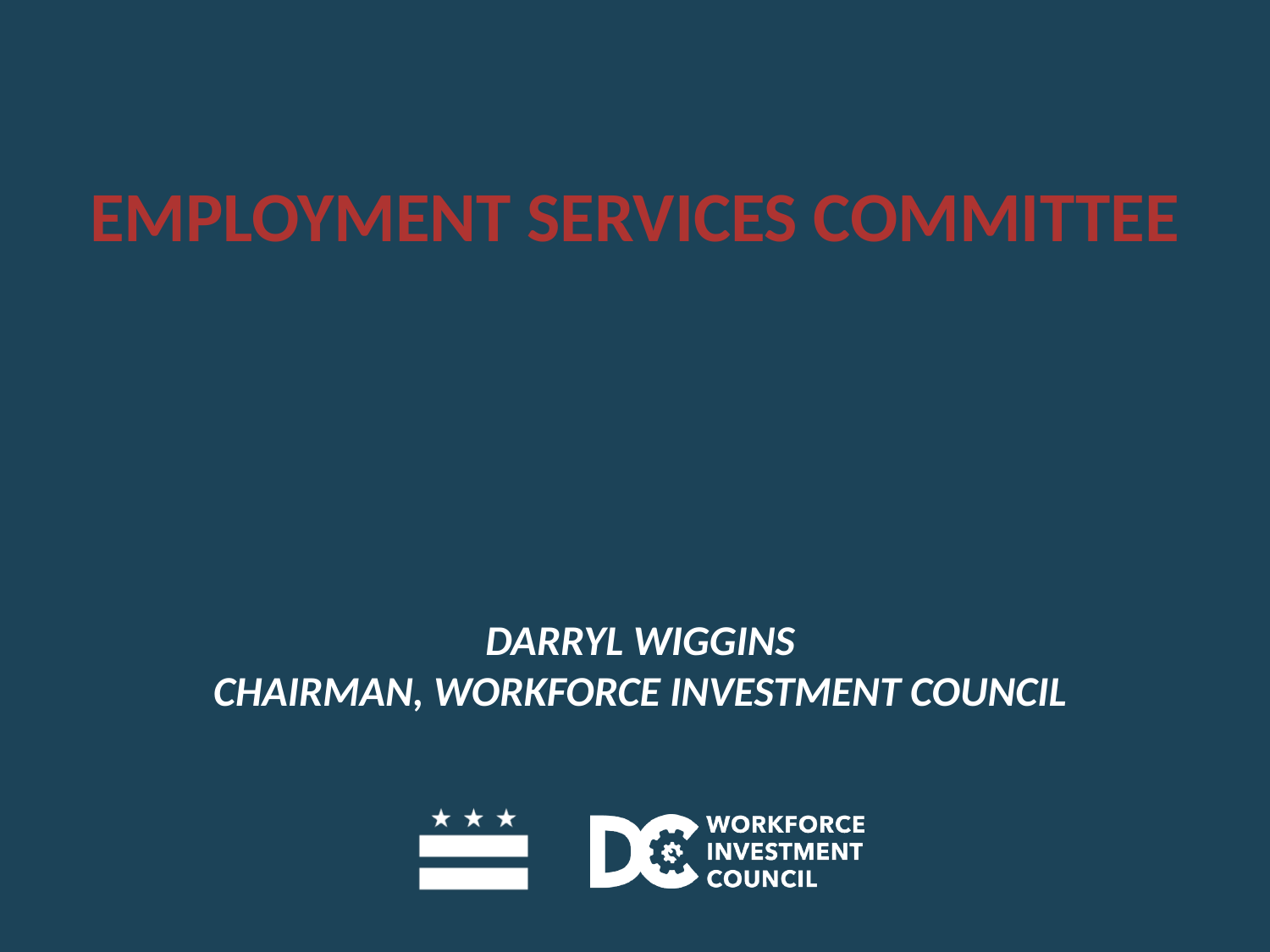

EMPLOYMENT SERVICES COMMITTEE
DARRYL WIGGINS
CHAIRMAN, WORKFORCE INVESTMENT COUNCIL